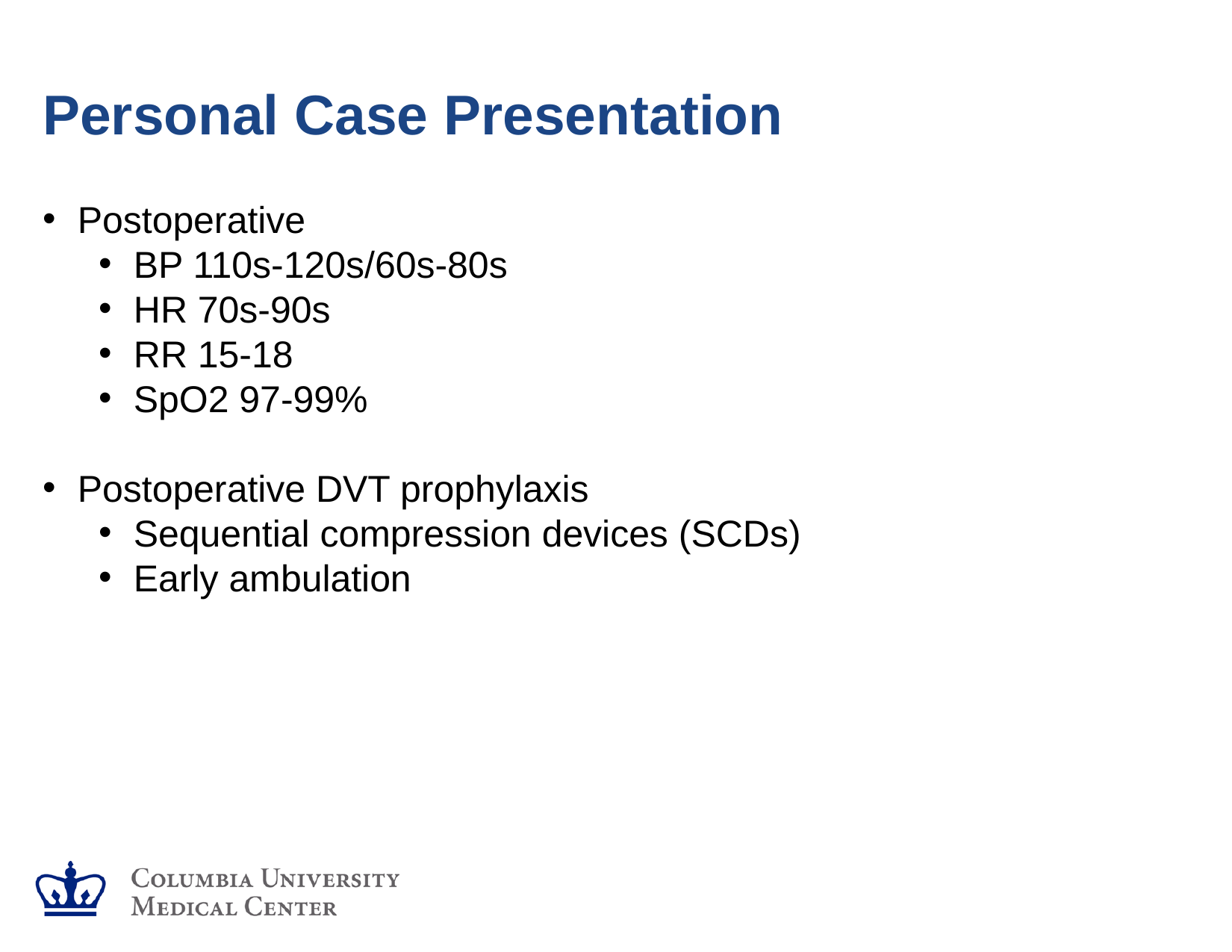

# Personal Case Presentation
Postoperative
BP 110s-120s/60s-80s
HR 70s-90s
RR 15-18
SpO2 97-99%

Postoperative DVT prophylaxis
Sequential compression devices (SCDs)
Early ambulation